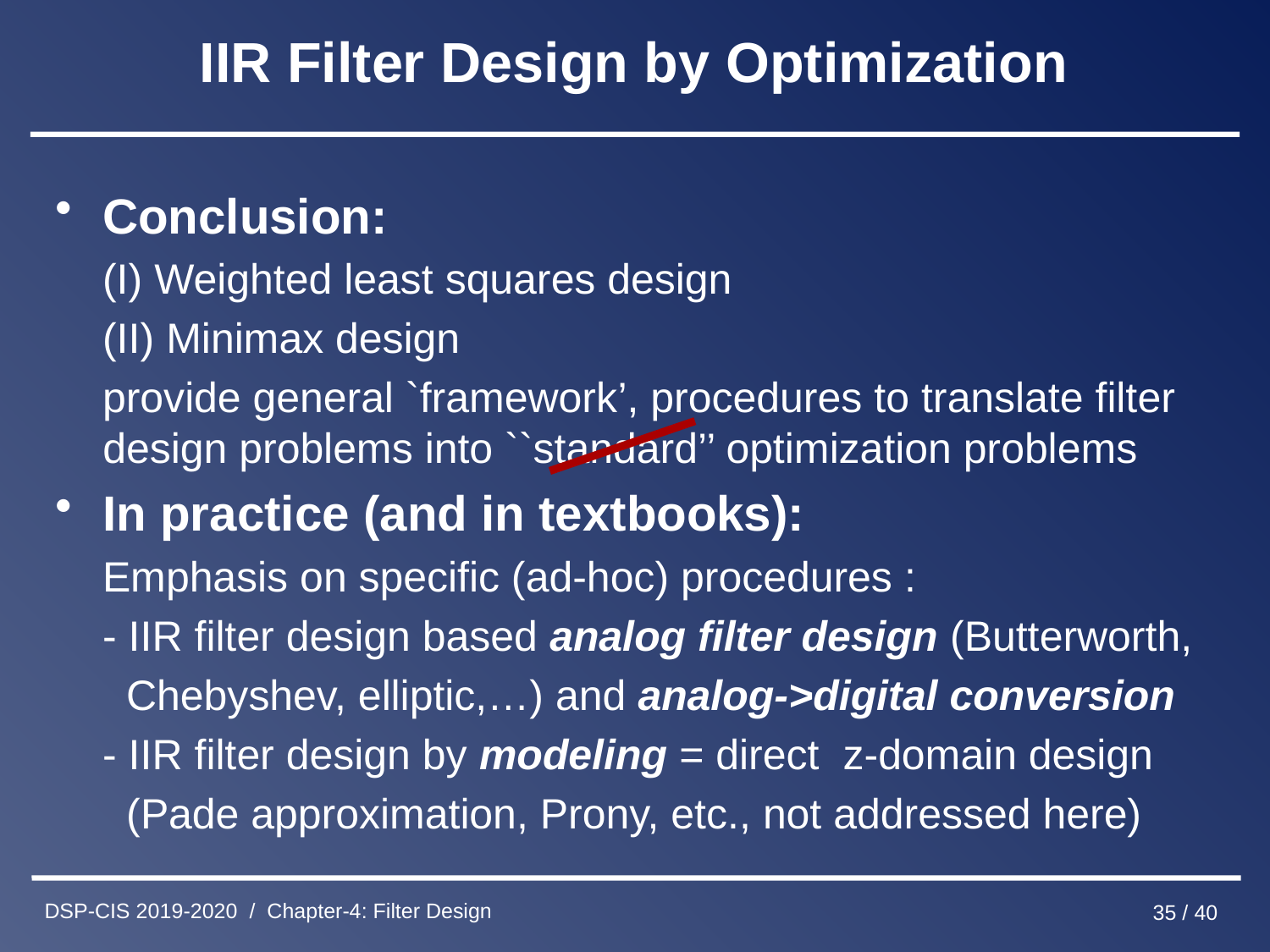

# IIR Filter Design by Optimization
Conclusion:
    (I) Weighted least squares design
    (II) Minimax design
    provide general `framework’, procedures to translate filter design problems into ``standard’’ optimization problems
In practice (and in textbooks):
    Emphasis on specific (ad-hoc) procedures :
    - IIR filter design based analog filter design (Butterworth,
      Chebyshev, elliptic,…) and analog->digital conversion
    - IIR filter design by modeling = direct  z-domain design
      (Pade approximation, Prony, etc., not addressed here)